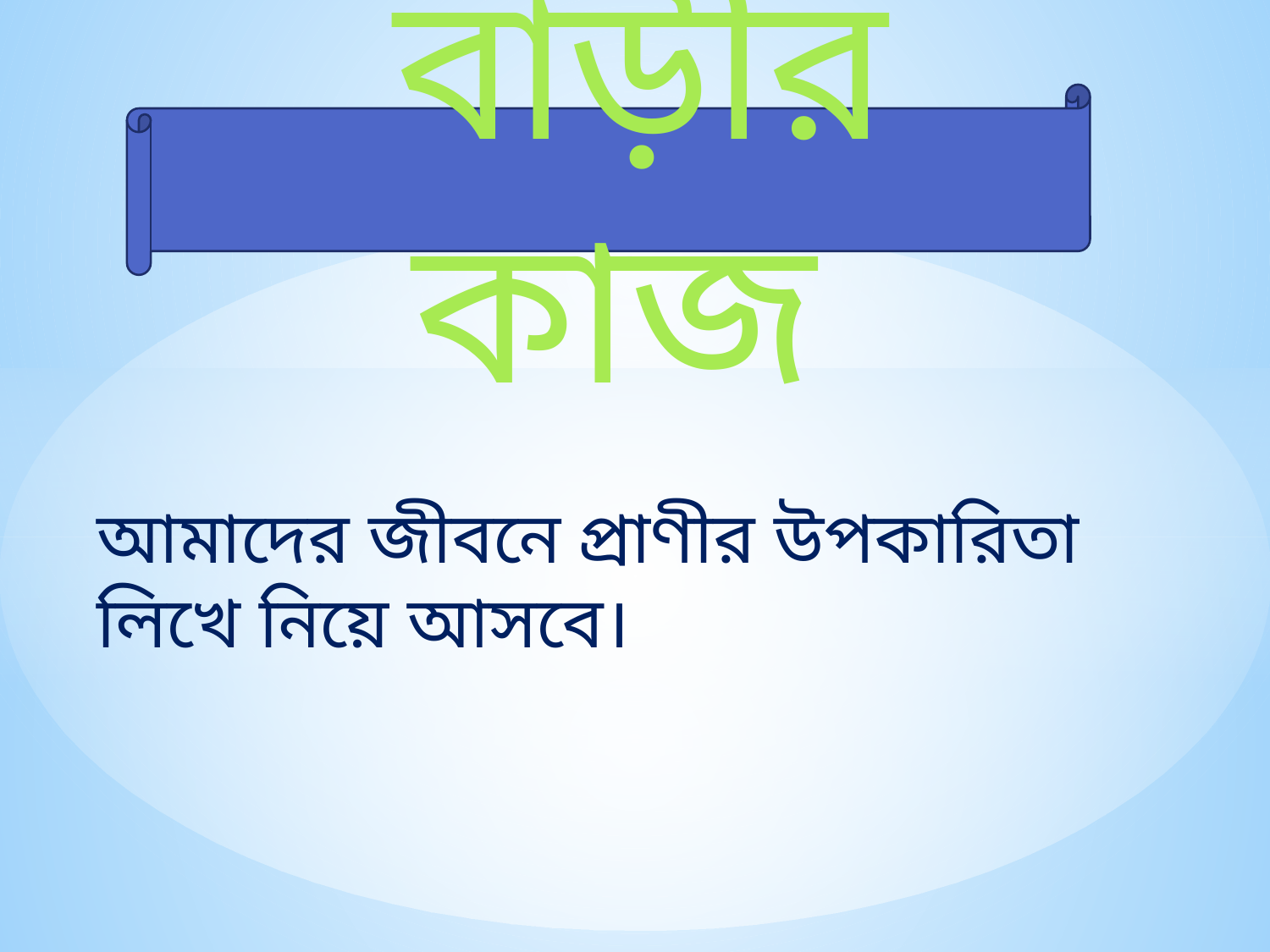

বাড়ীর কাজ
আমাদের জীবনে প্রাণীর উপকারিতা লিখে নিয়ে আসবে।